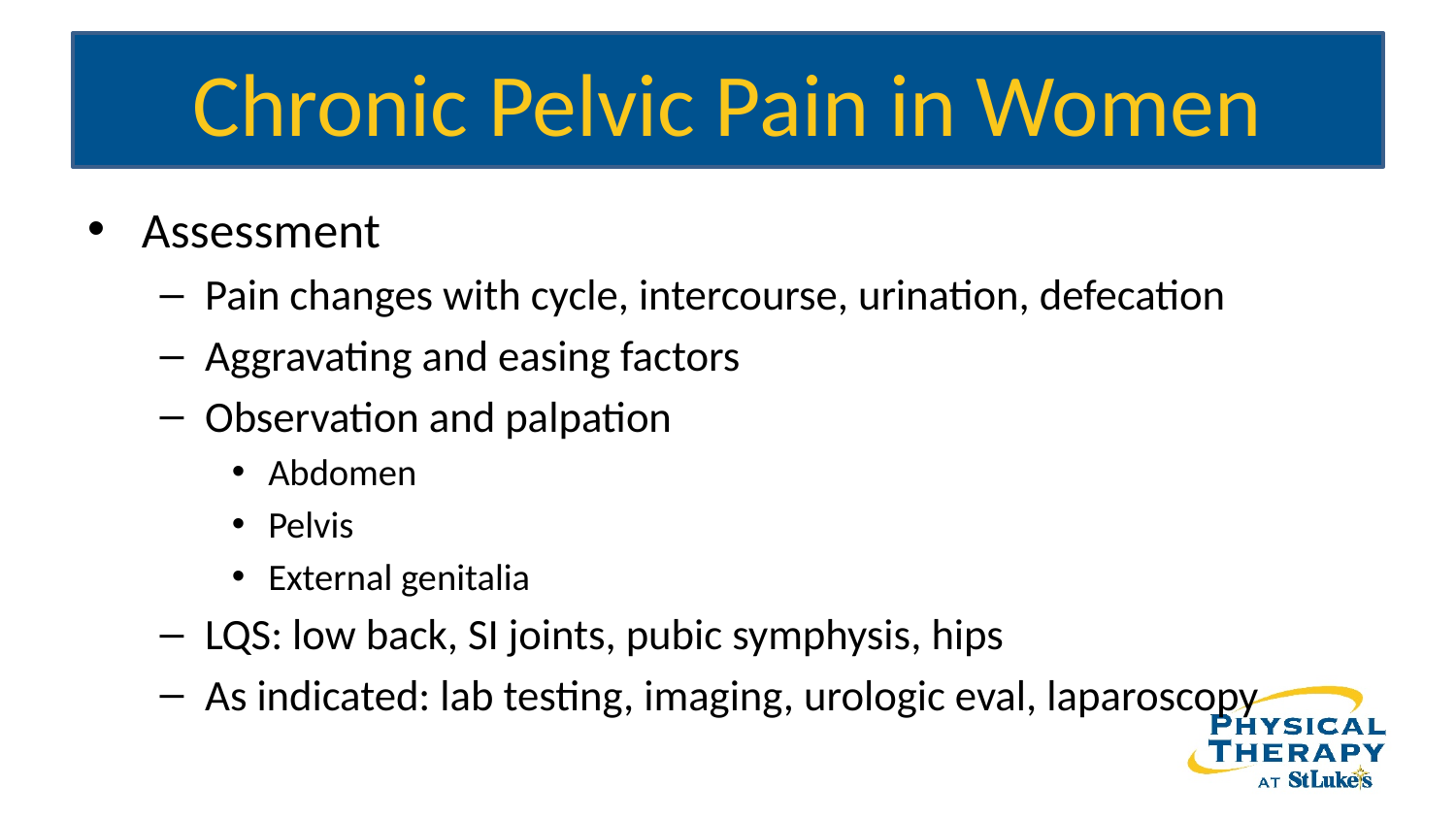

# Chronic Pelvic Pain in Women
Assessment
Pain changes with cycle, intercourse, urination, defecation
Aggravating and easing factors
Observation and palpation
Abdomen
Pelvis
External genitalia
LQS: low back, SI joints, pubic symphysis, hips
As indicated: lab testing, imaging, urologic eval, laparoscopy